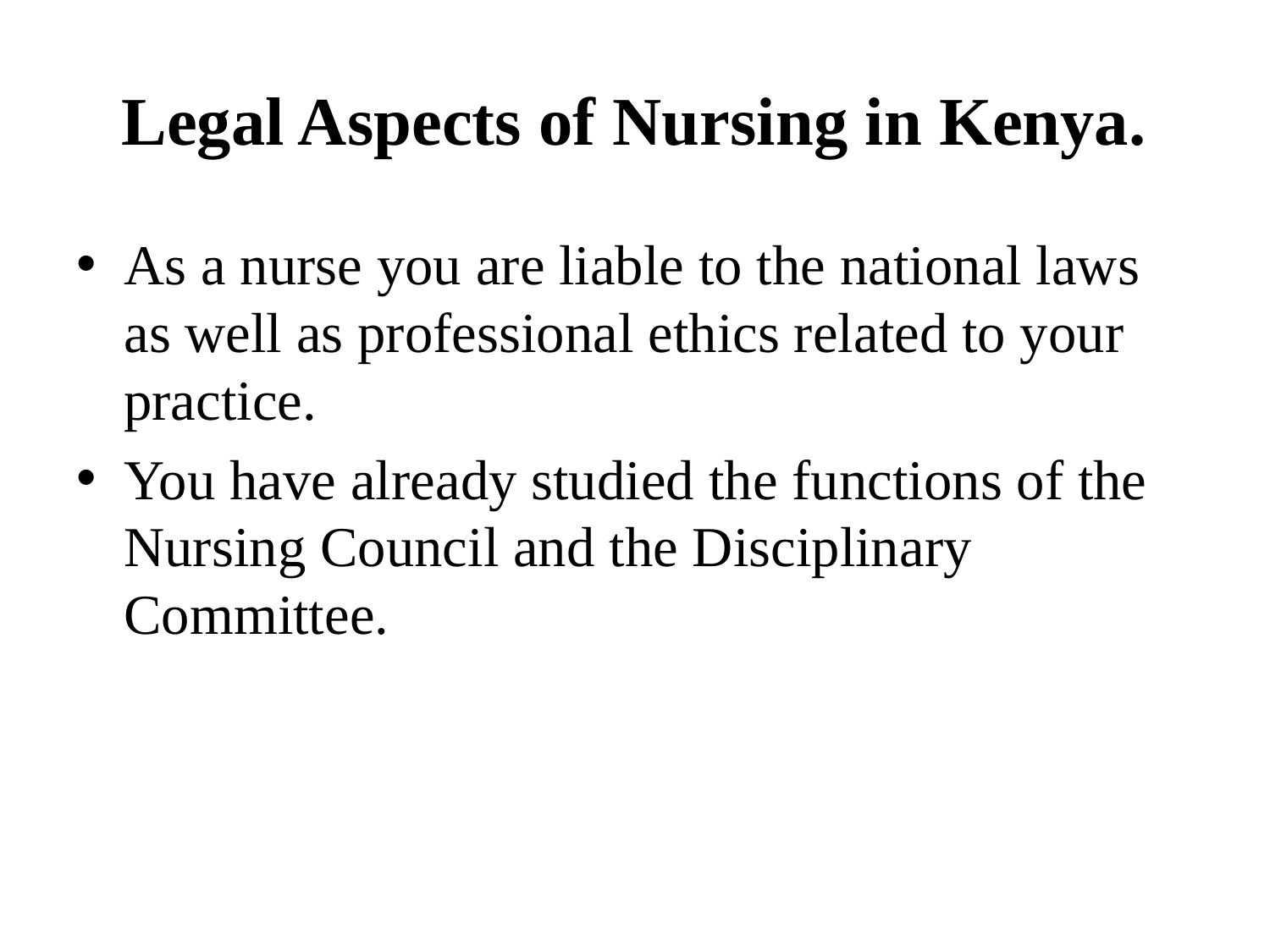

# Legal Aspects of Nursing in Kenya.
As a nurse you are liable to the national laws as well as professional ethics related to your practice.
You have already studied the functions of the Nursing Council and the Disciplinary Committee.